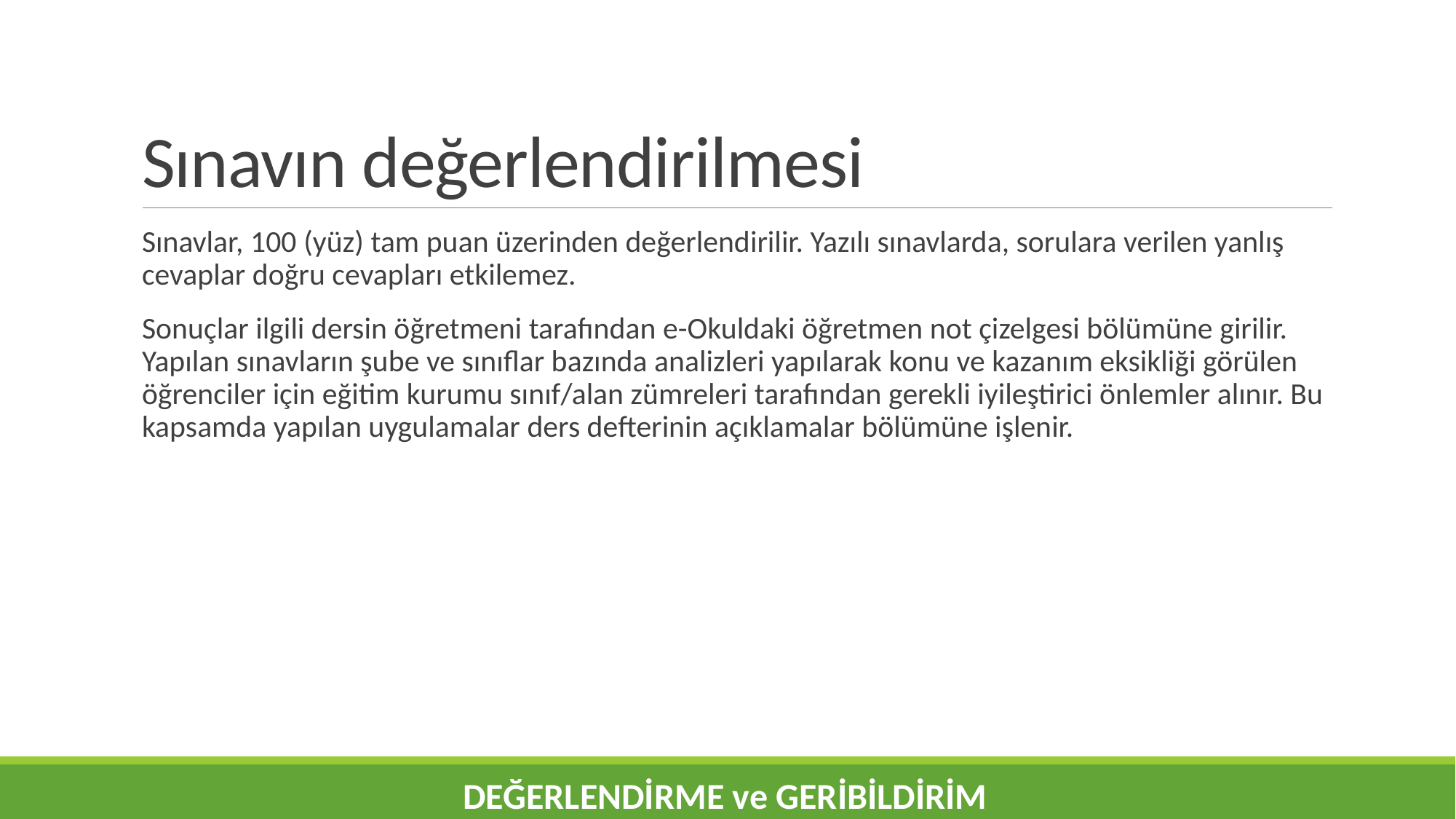

# Sınavın değerlendirilmesi
Sınavlar, 100 (yüz) tam puan üzerinden değerlendirilir. Yazılı sınavlarda, sorulara verilen yanlış cevaplar doğru cevapları etkilemez.
Sonuçlar ilgili dersin öğretmeni tarafından e-Okuldaki öğretmen not çizelgesi bölümüne girilir. Yapılan sınavların şube ve sınıflar bazında analizleri yapılarak konu ve kazanım eksikliği görülen öğrenciler için eğitim kurumu sınıf/alan zümreleri tarafından gerekli iyileştirici önlemler alınır. Bu kapsamda yapılan uygulamalar ders defterinin açıklamalar bölümüne işlenir.
DEĞERLENDİRME ve GERİBİLDİRİM